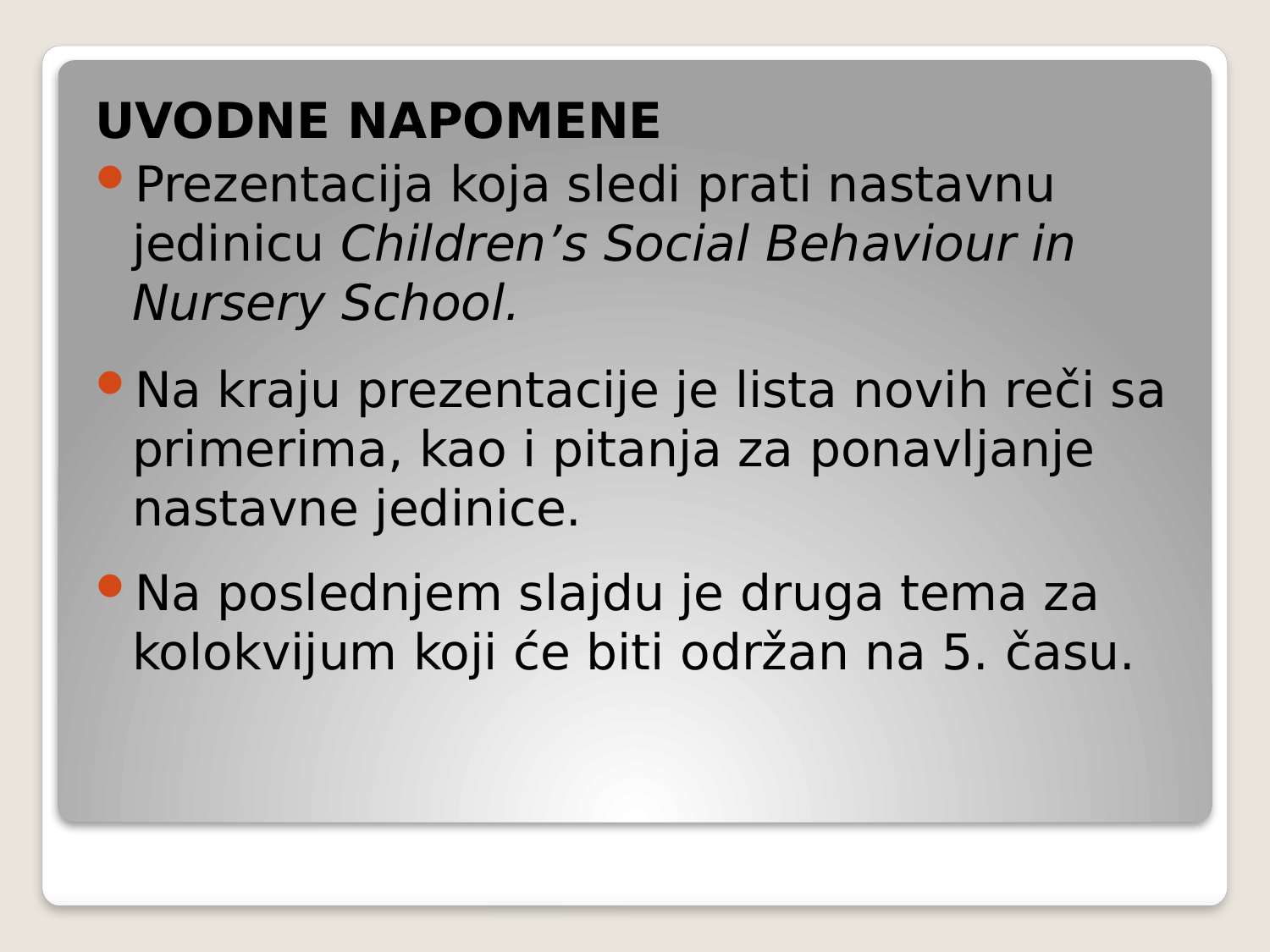

UVODNE NAPOMENE
Prezentacija koja sledi prati nastavnu jedinicu Children’s Social Behaviour in Nursery School.

Na kraju prezentacije je lista novih reči sa primerima, kao i pitanja za ponavljanje nastavne jedinice.

Na poslednjem slajdu je druga tema za kolokvijum koji će biti održan na 5. času.